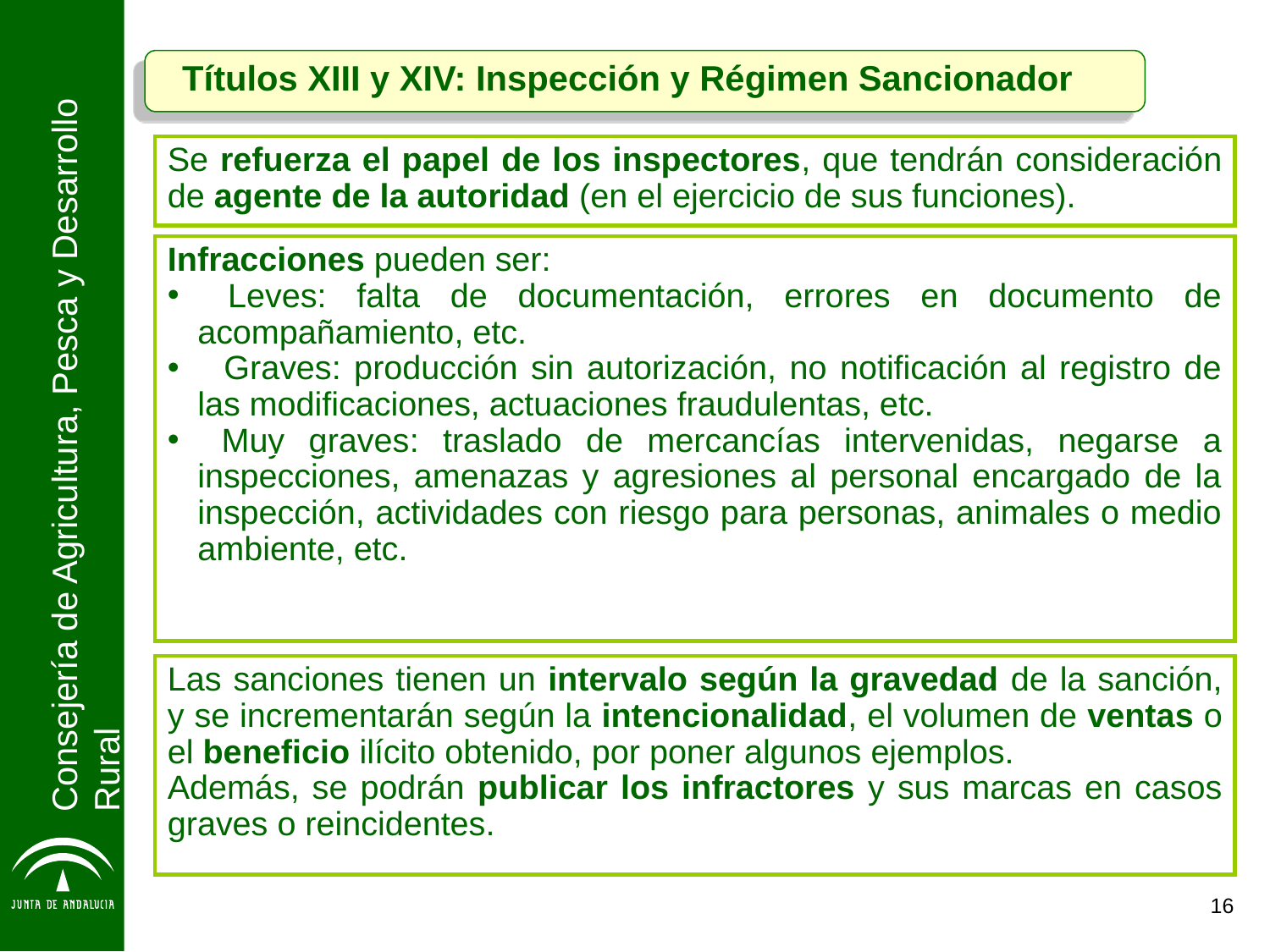

Títulos XIII y XIV: Inspección y Régimen Sancionador
Se refuerza el papel de los inspectores, que tendrán consideración de agente de la autoridad (en el ejercicio de sus funciones).
Infracciones pueden ser:
 Leves: falta de documentación, errores en documento de acompañamiento, etc.
  Graves: producción sin autorización, no notificación al registro de las modificaciones, actuaciones fraudulentas, etc.
 Muy graves: traslado de mercancías intervenidas, negarse a inspecciones, amenazas y agresiones al personal encargado de la inspección, actividades con riesgo para personas, animales o medio ambiente, etc.
Las sanciones tienen un intervalo según la gravedad de la sanción, y se incrementarán según la intencionalidad, el volumen de ventas o el beneficio ilícito obtenido, por poner algunos ejemplos.
Además, se podrán publicar los infractores y sus marcas en casos graves o reincidentes.
16